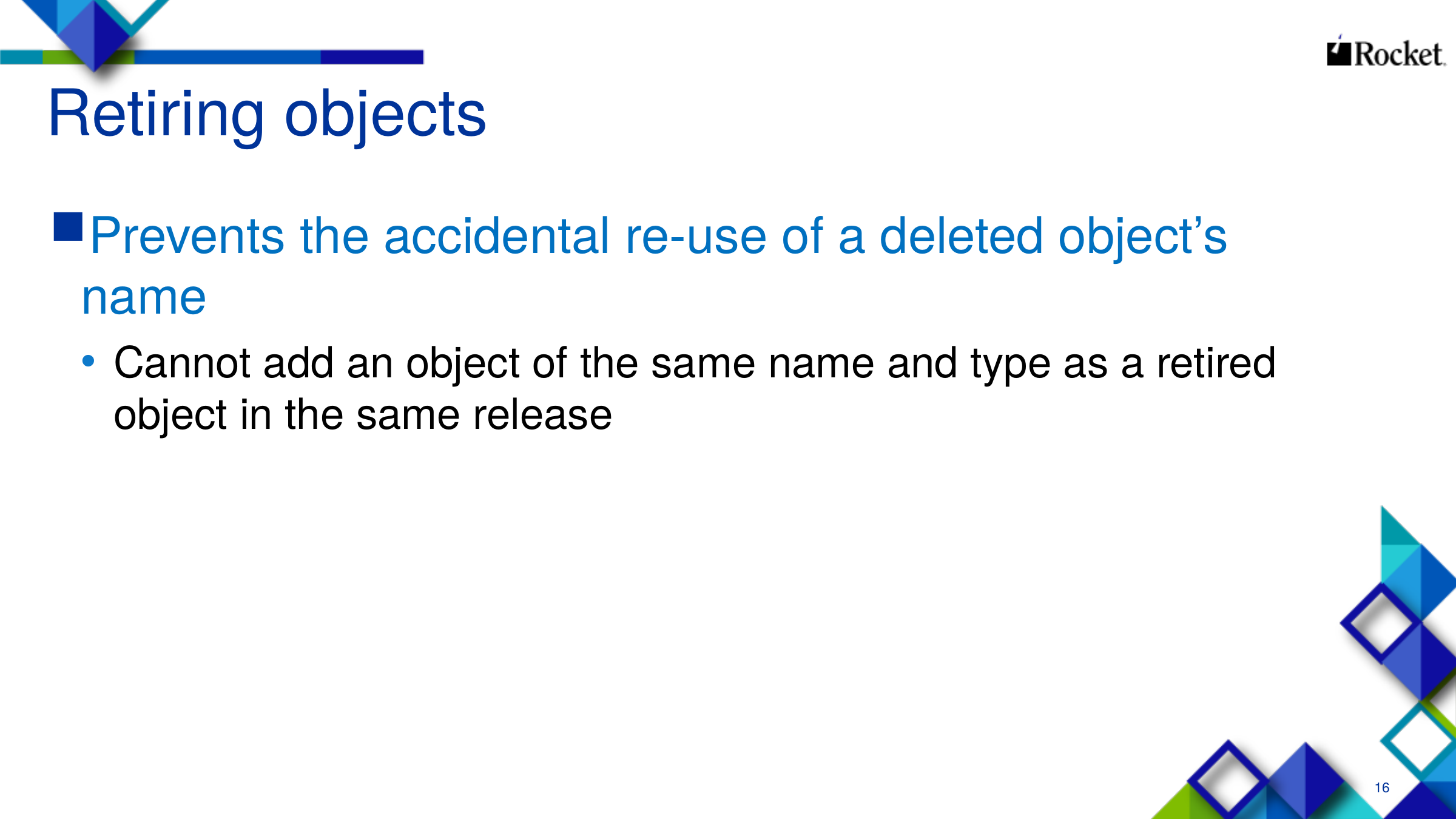

# Retiring objects
Prevents the accidental re-use of a deleted object’s name
Cannot add an object of the same name and type as a retired object in the same release